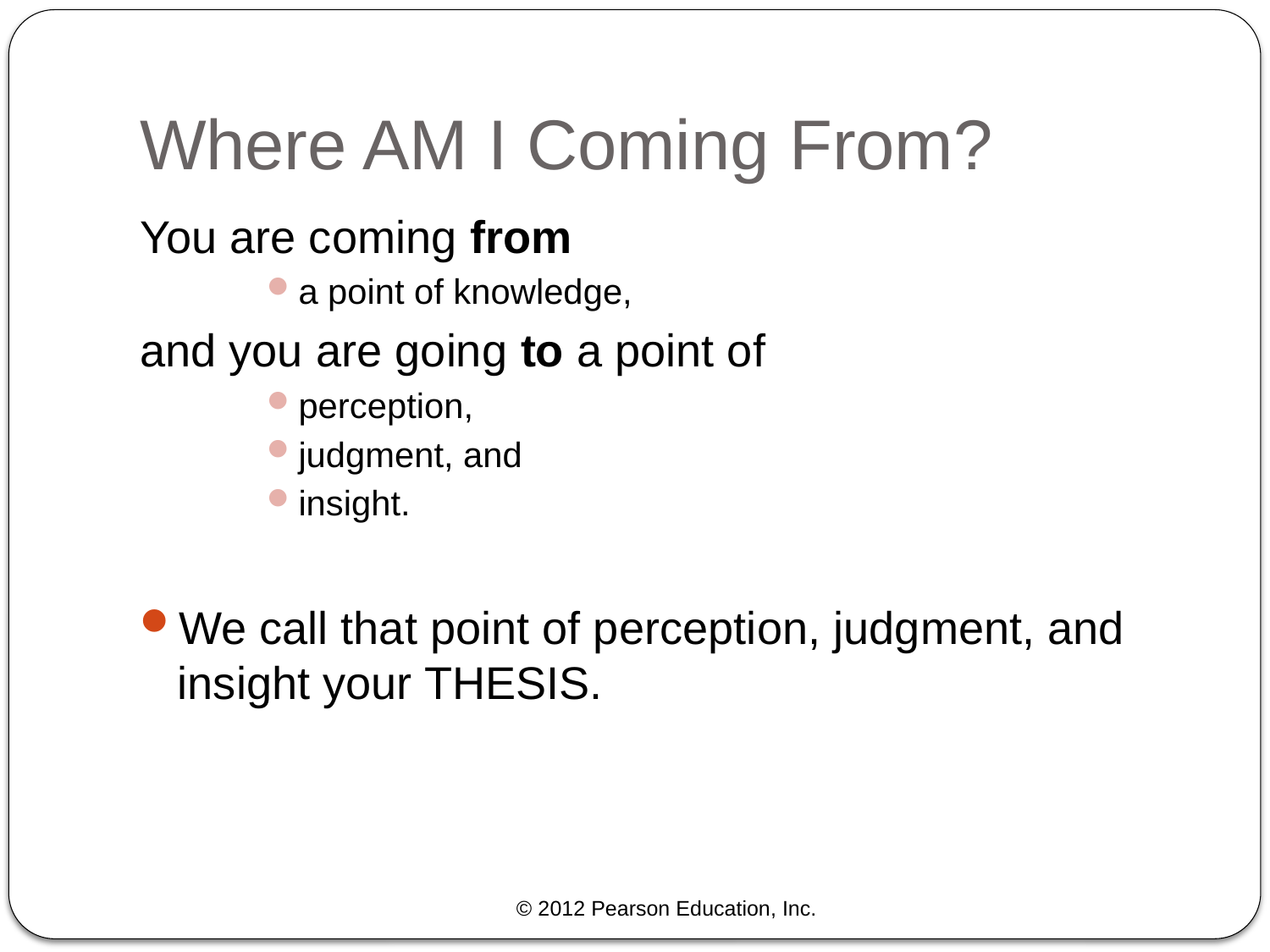

# Where AM I Coming From?
You are coming from
a point of knowledge,
and you are going to a point of
perception,
judgment, and
insight.

We call that point of perception, judgment, and insight your THESIS.

© 2012 Pearson Education, Inc.